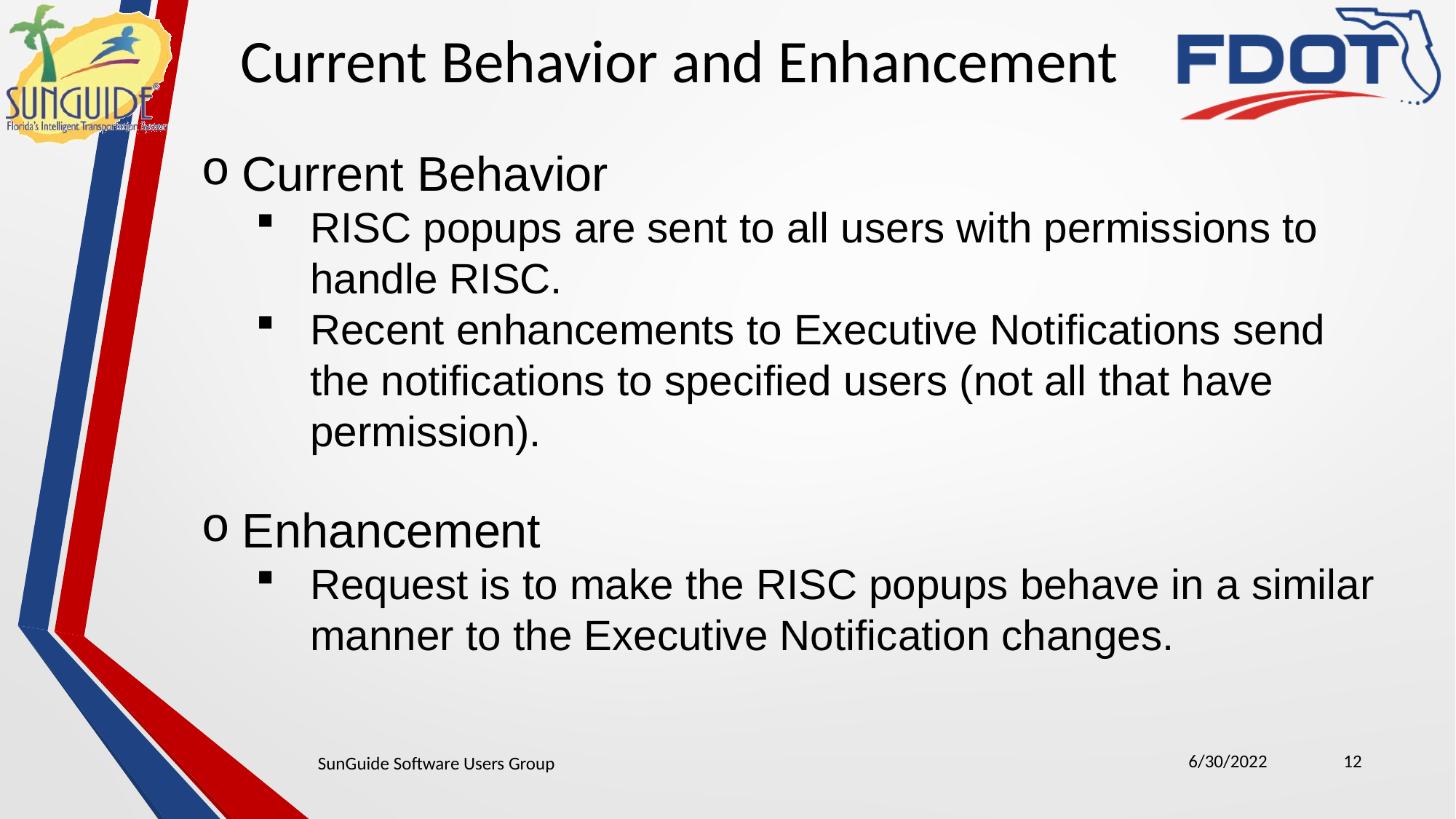

Current Behavior and Enhancement
Current Behavior
RISC popups are sent to all users with permissions to handle RISC.
Recent enhancements to Executive Notifications send the notifications to specified users (not all that have permission).

Enhancement
Request is to make the RISC popups behave in a similar manner to the Executive Notification changes.

6/30/2022
12
SunGuide Software Users Group